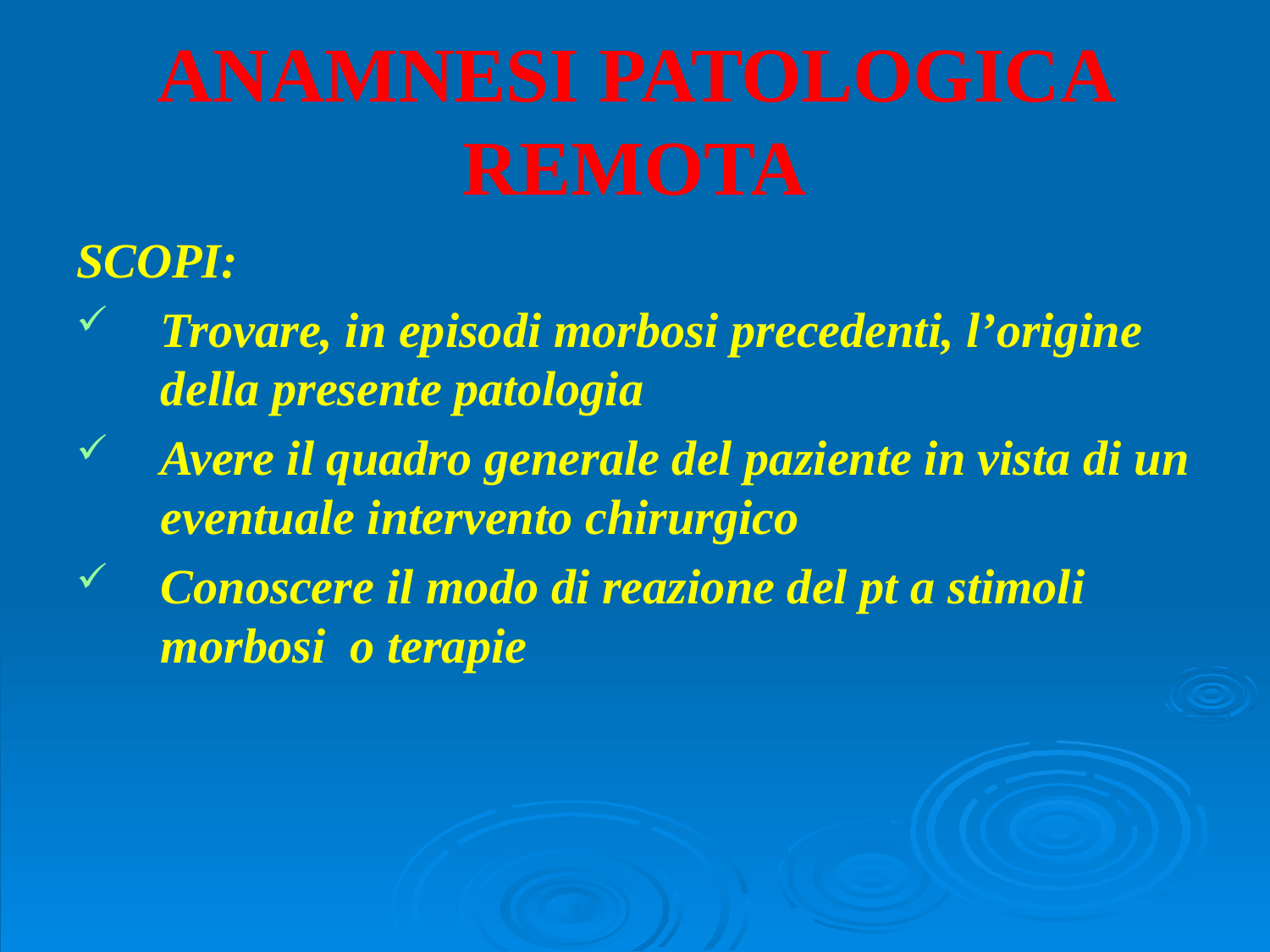

ANAMNESI PATOLOGICA REMOTA
SCOPI:
Trovare, in episodi morbosi precedenti, l’origine della presente patologia
Avere il quadro generale del paziente in vista di un eventuale intervento chirurgico
Conoscere il modo di reazione del pt a stimoli morbosi  o terapie